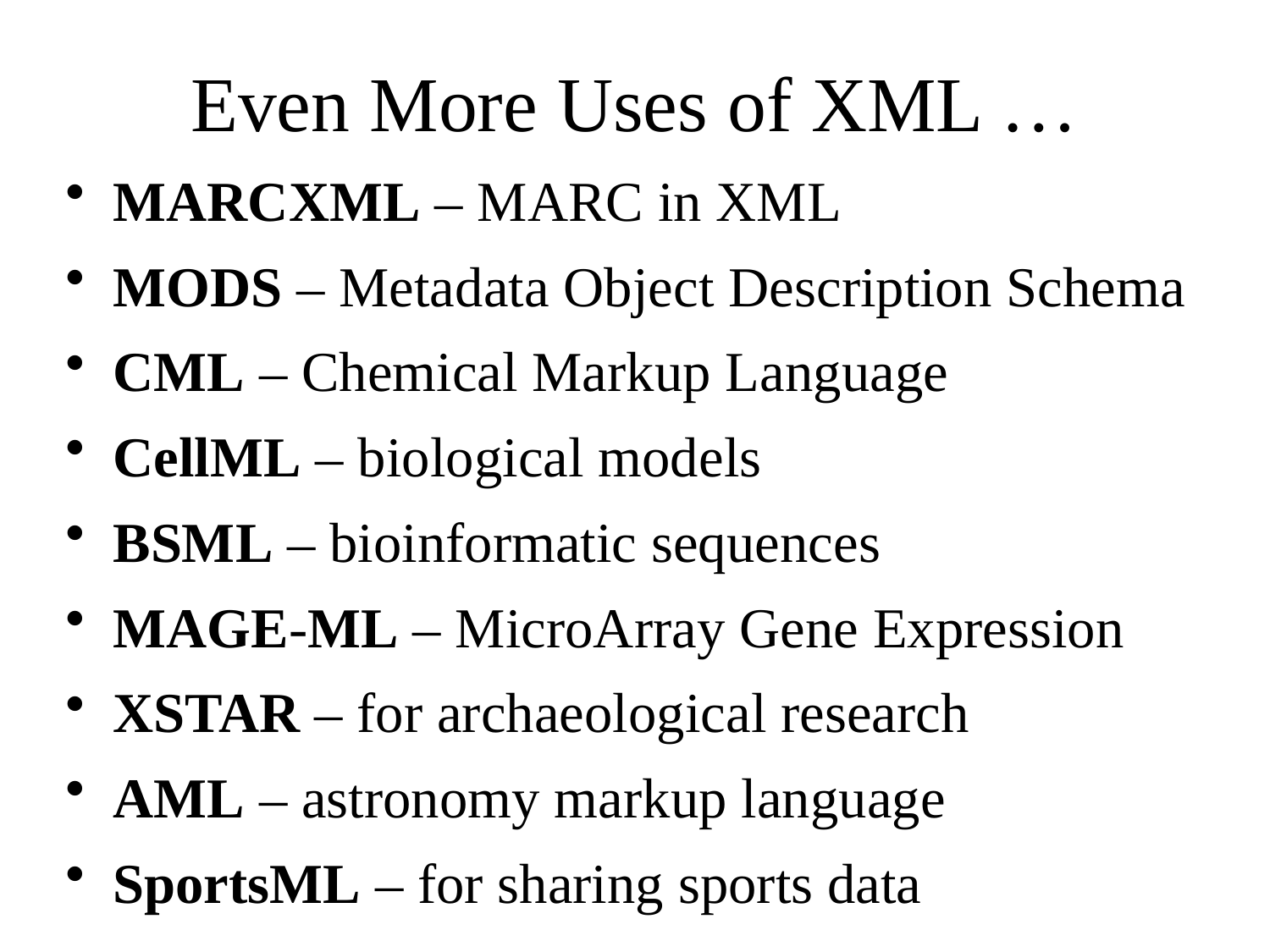

# Even More Uses of XML …
MARCXML – MARC in XML
MODS – Metadata Object Description Schema
CML – Chemical Markup Language
CellML – biological models
BSML – bioinformatic sequences
MAGE-ML – MicroArray Gene Expression
XSTAR – for archaeological research
AML – astronomy markup language
SportsML – for sharing sports data